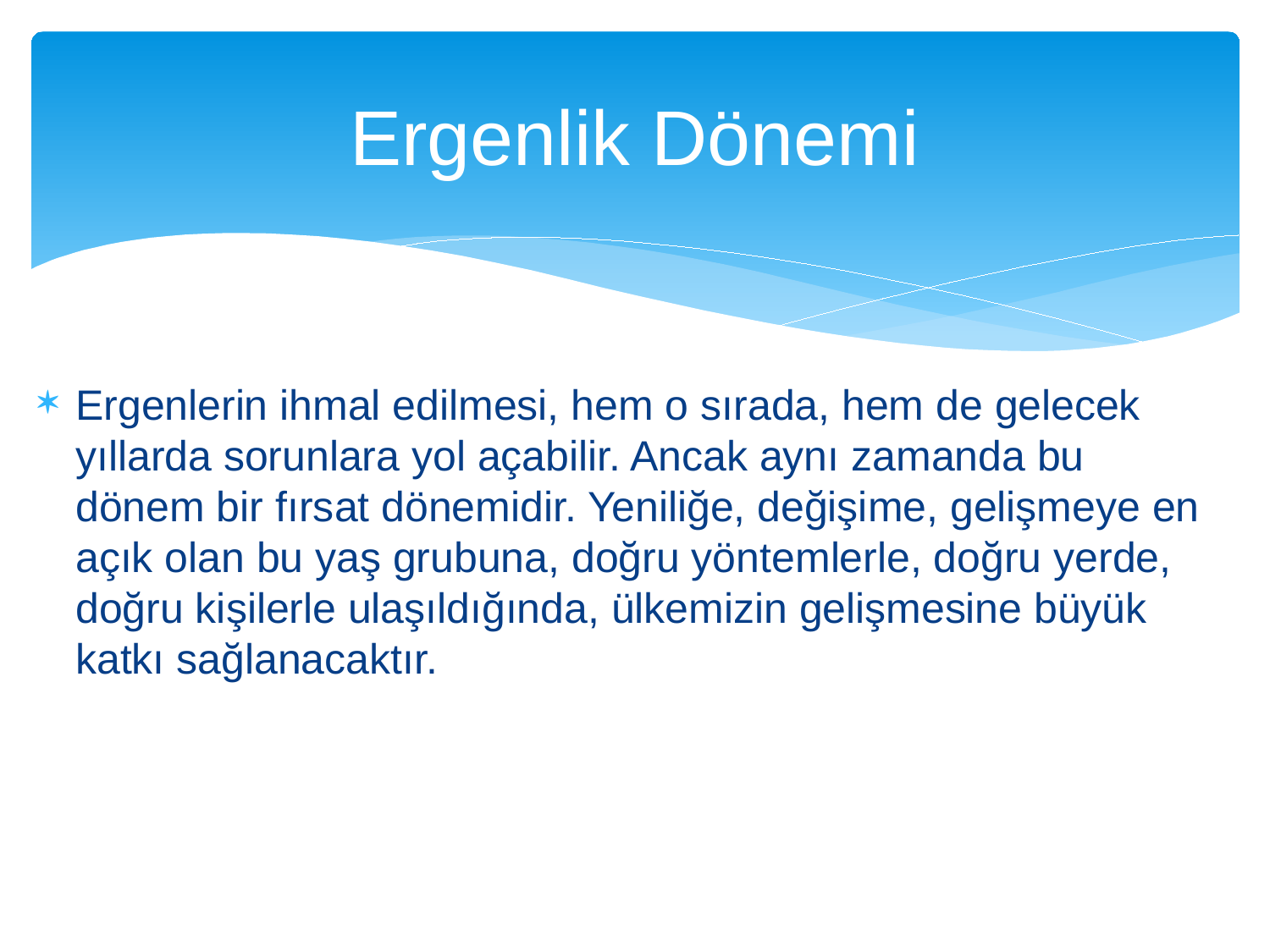

# Ergenlik Dönemi
Ergenlerin ihmal edilmesi, hem o sırada, hem de gelecek yıllarda sorunlara yol açabilir. Ancak aynı zamanda bu dönem bir fırsat dönemidir. Yeniliğe, değişime, gelişmeye en açık olan bu yaş grubuna, doğru yöntemlerle, doğru yerde, doğru kişilerle ulaşıldığında, ülkemizin gelişmesine büyük katkı sağlanacaktır.